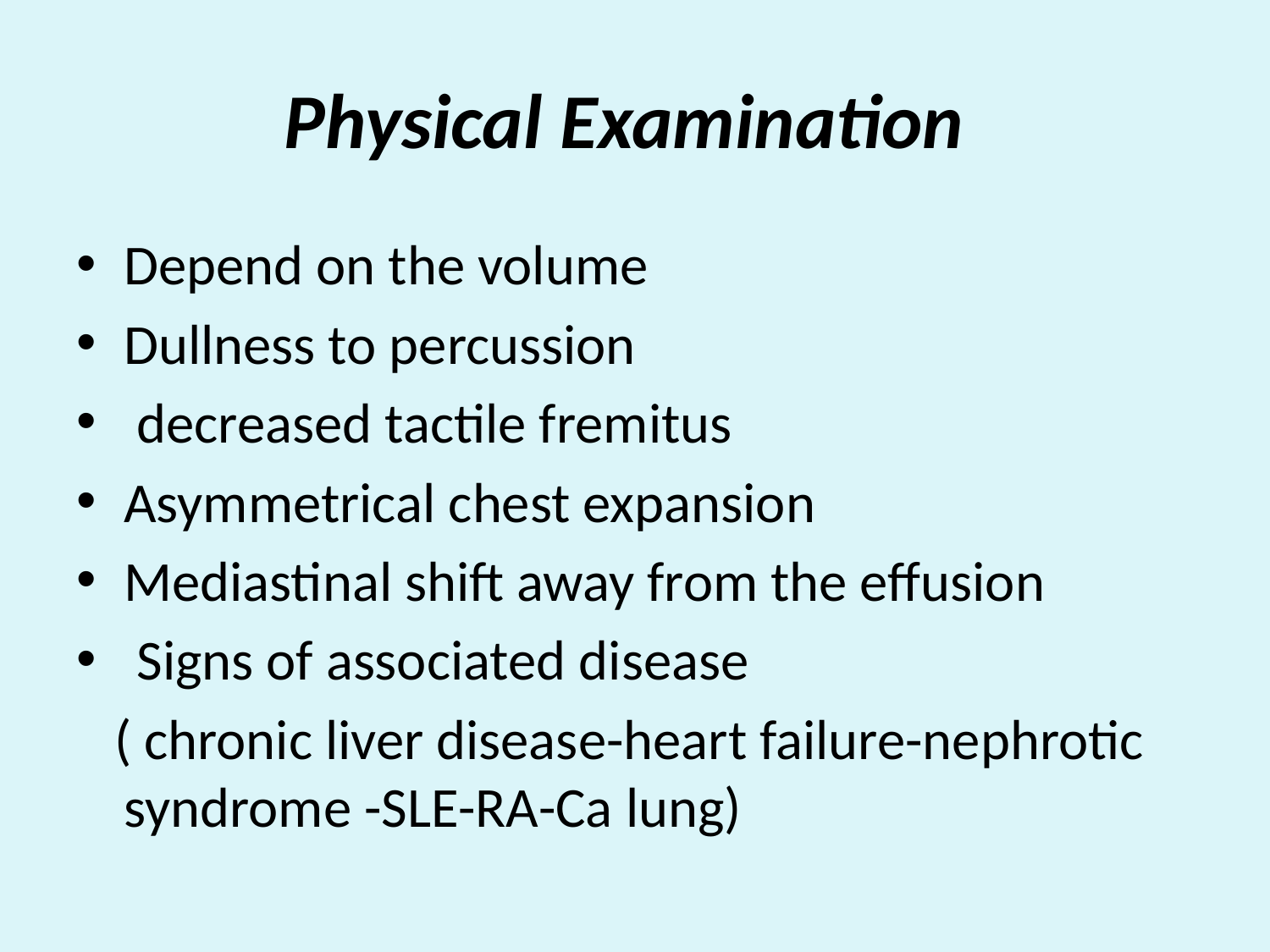

# Physical Examination
Depend on the volume
Dullness to percussion
 decreased tactile fremitus
Asymmetrical chest expansion
Mediastinal shift away from the effusion
 Signs of associated disease
   ( chronic liver disease-heart failure-nephrotic syndrome -SLE-RA-Ca lung)